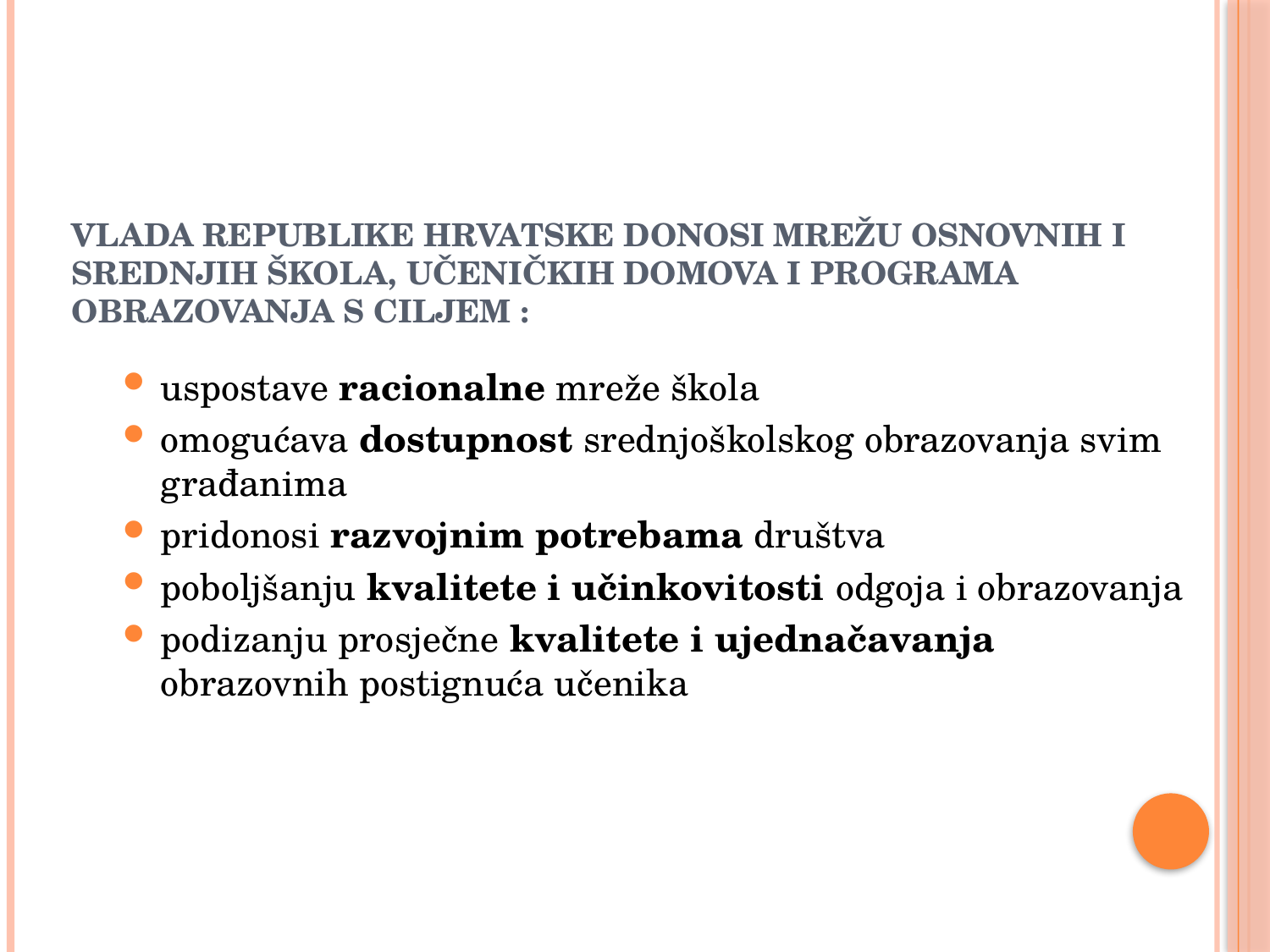

# Vlada Republike Hrvatske donosi Mrežu osnovnih i srednjih škola, učeničkih domova i programa obrazovanja s ciljem :
uspostave racionalne mreže škola
omogućava dostupnost srednjoškolskog obrazovanja svim građanima
pridonosi razvojnim potrebama društva
poboljšanju kvalitete i učinkovitosti odgoja i obrazovanja
podizanju prosječne kvalitete i ujednačavanja obrazovnih postignuća učenika